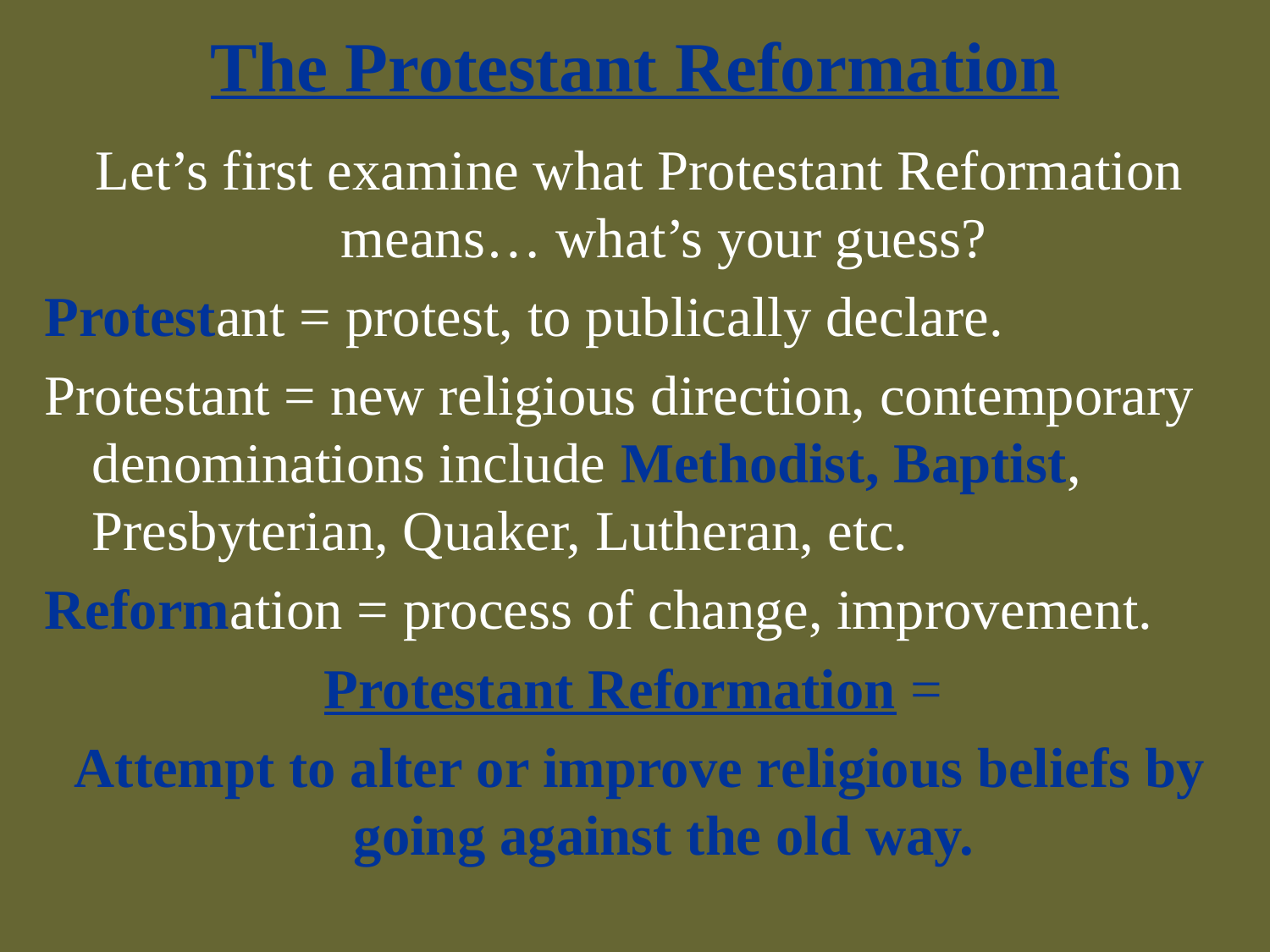

# The Protestant Reformation
Let’s first examine what Protestant Reformation means… what’s your guess?
Protestant = protest, to publically declare.
Protestant = new religious direction, contemporary denominations include Methodist, Baptist, Presbyterian, Quaker, Lutheran, etc.
Reformation = process of change, improvement.
Protestant Reformation =
Attempt to alter or improve religious beliefs by going against the old way.